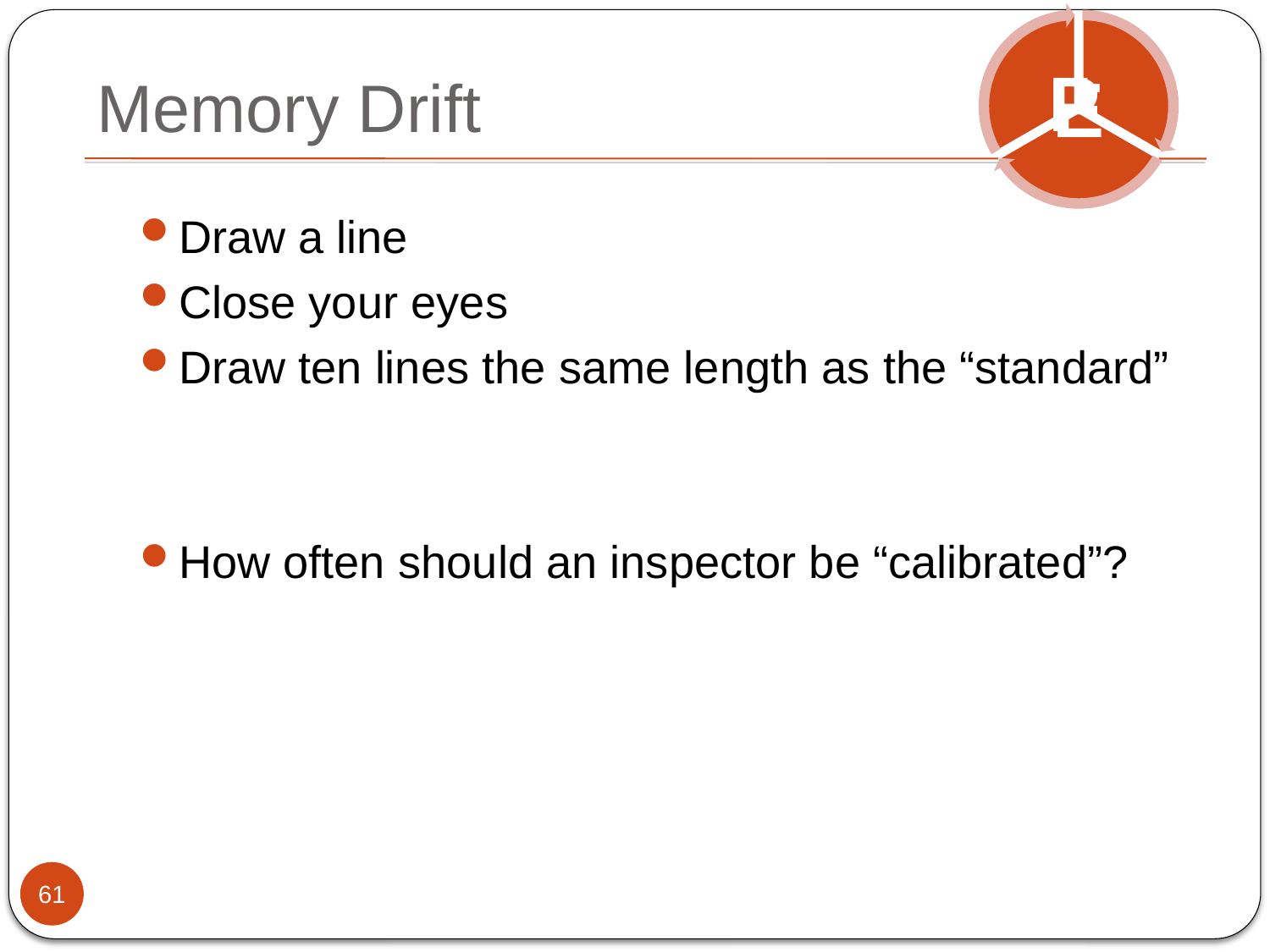

I
E
P
# Memory Drift
Draw a line
Close your eyes
Draw ten lines the same length as the “standard”

How often should an inspector be “calibrated”?
61